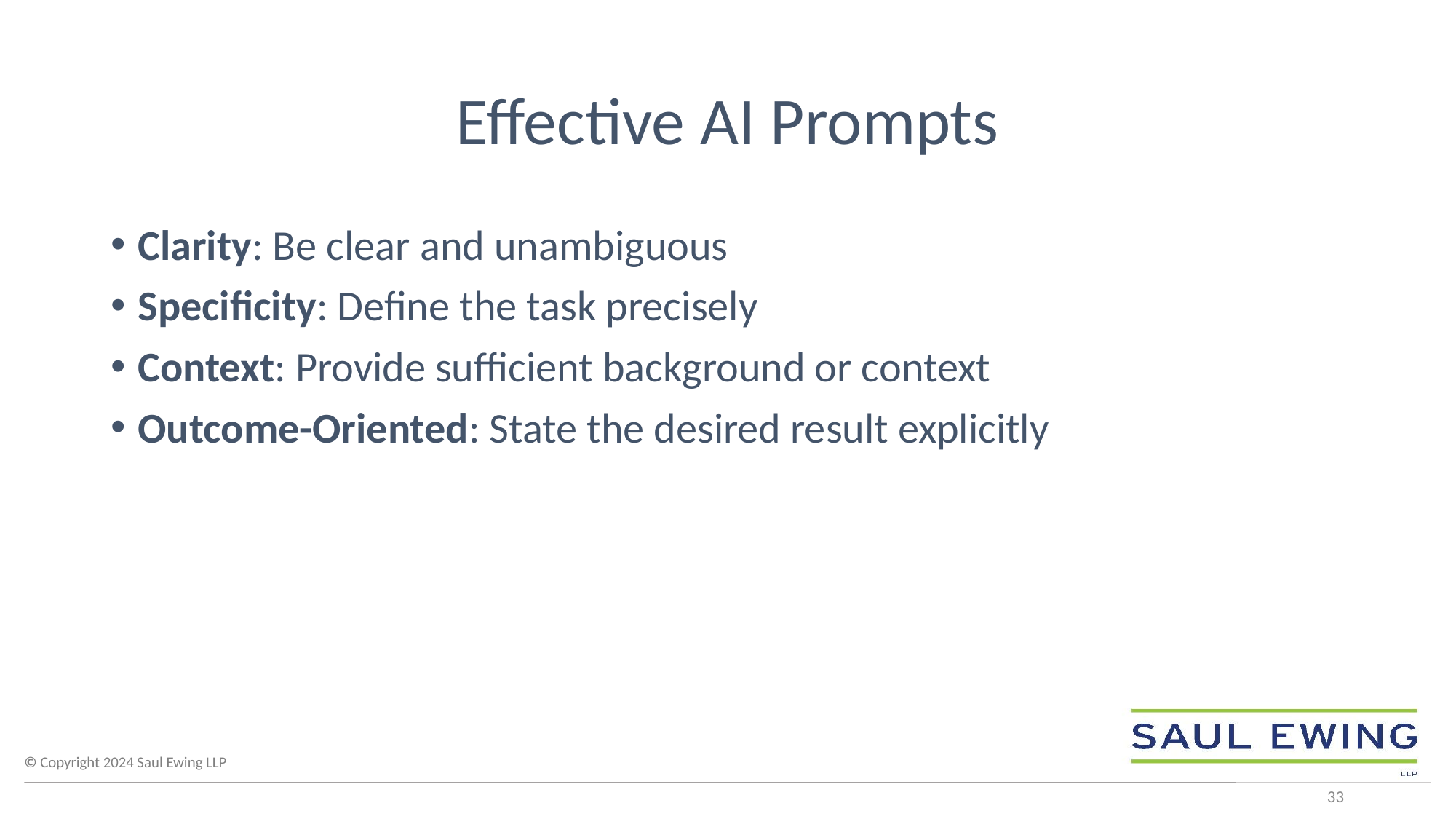

# Effective AI Prompts
Clarity: Be clear and unambiguous
Specificity: Define the task precisely
Context: Provide sufficient background or context
Outcome-Oriented: State the desired result explicitly
33